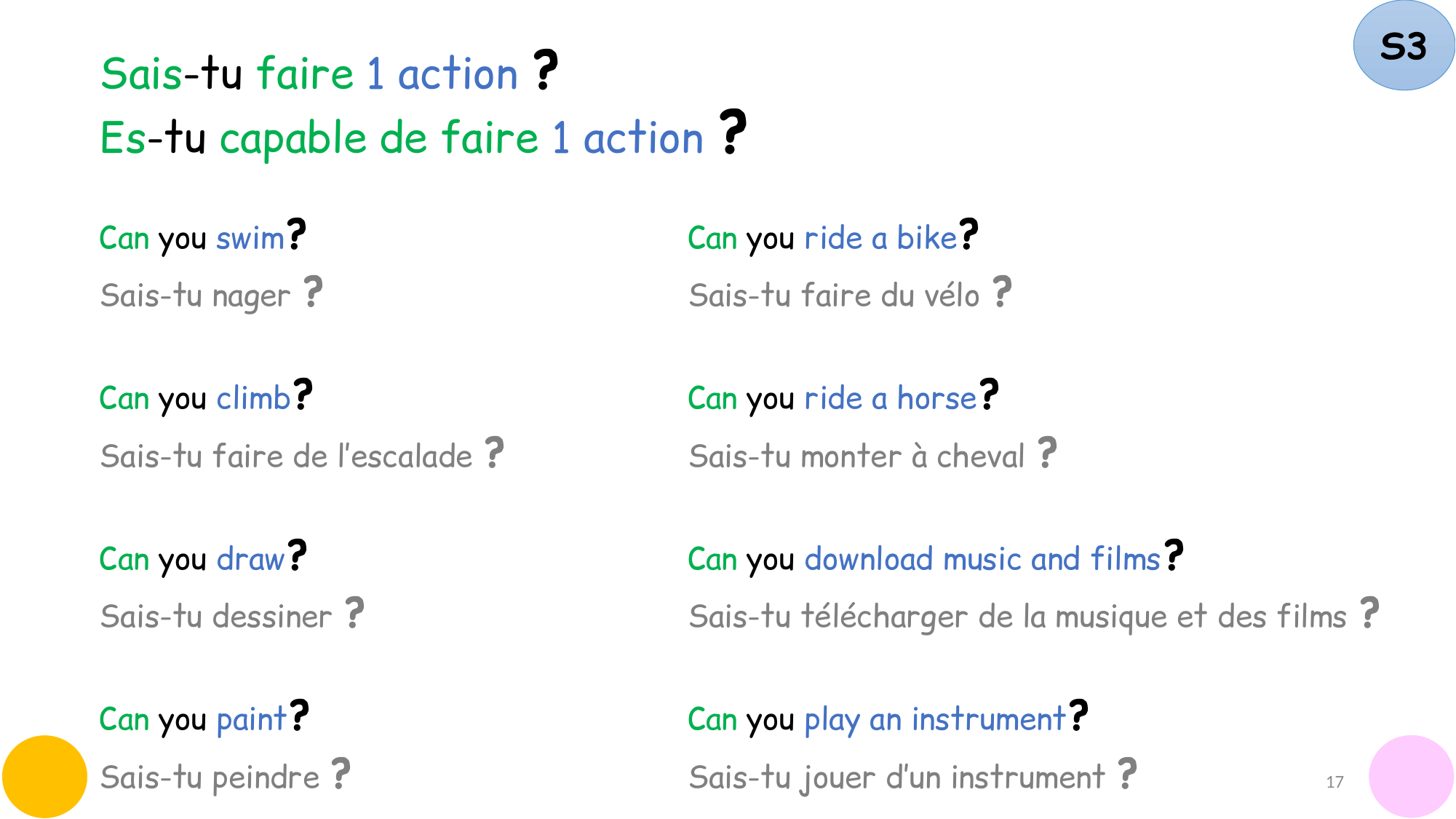

S3
# Sais-tu faire 1 action ? Es-tu capable de faire 1 action ?
Can you swim?
Sais-tu nager ?

Can you climb?
Sais-tu faire de l’escalade ?

Can you draw?
Sais-tu dessiner ?

Can you paint?
Sais-tu peindre ?

Can you ride a bike?
Sais-tu faire du vélo ?

Can you ride a horse?
Sais-tu monter à cheval ?

Can you download music and films?
Sais-tu télécharger de la musique et des films ?

Can you play an instrument?
Sais-tu jouer d’un instrument ?

17